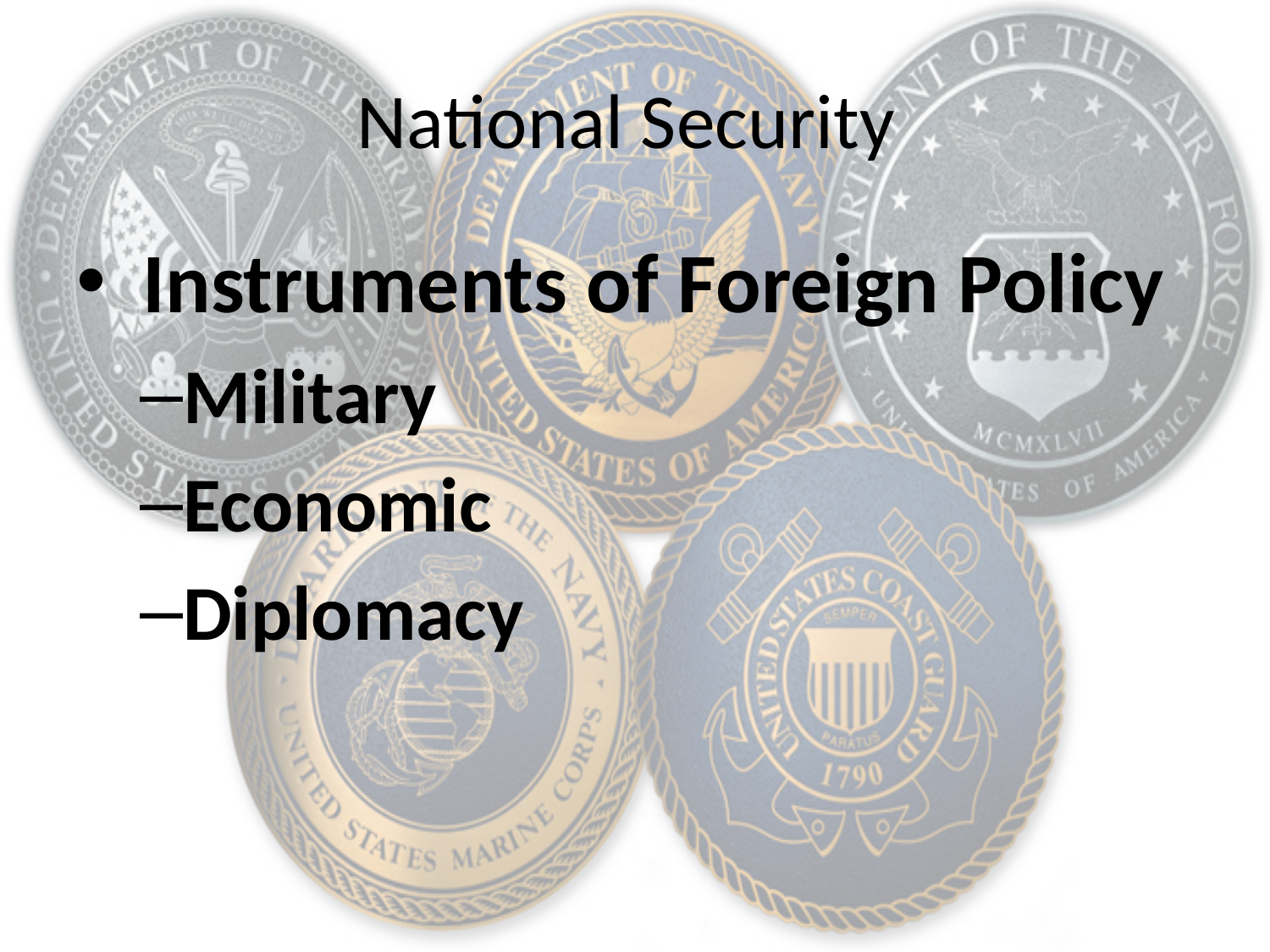

# National Security
 Instruments of Foreign Policy
Military
Economic
Diplomacy